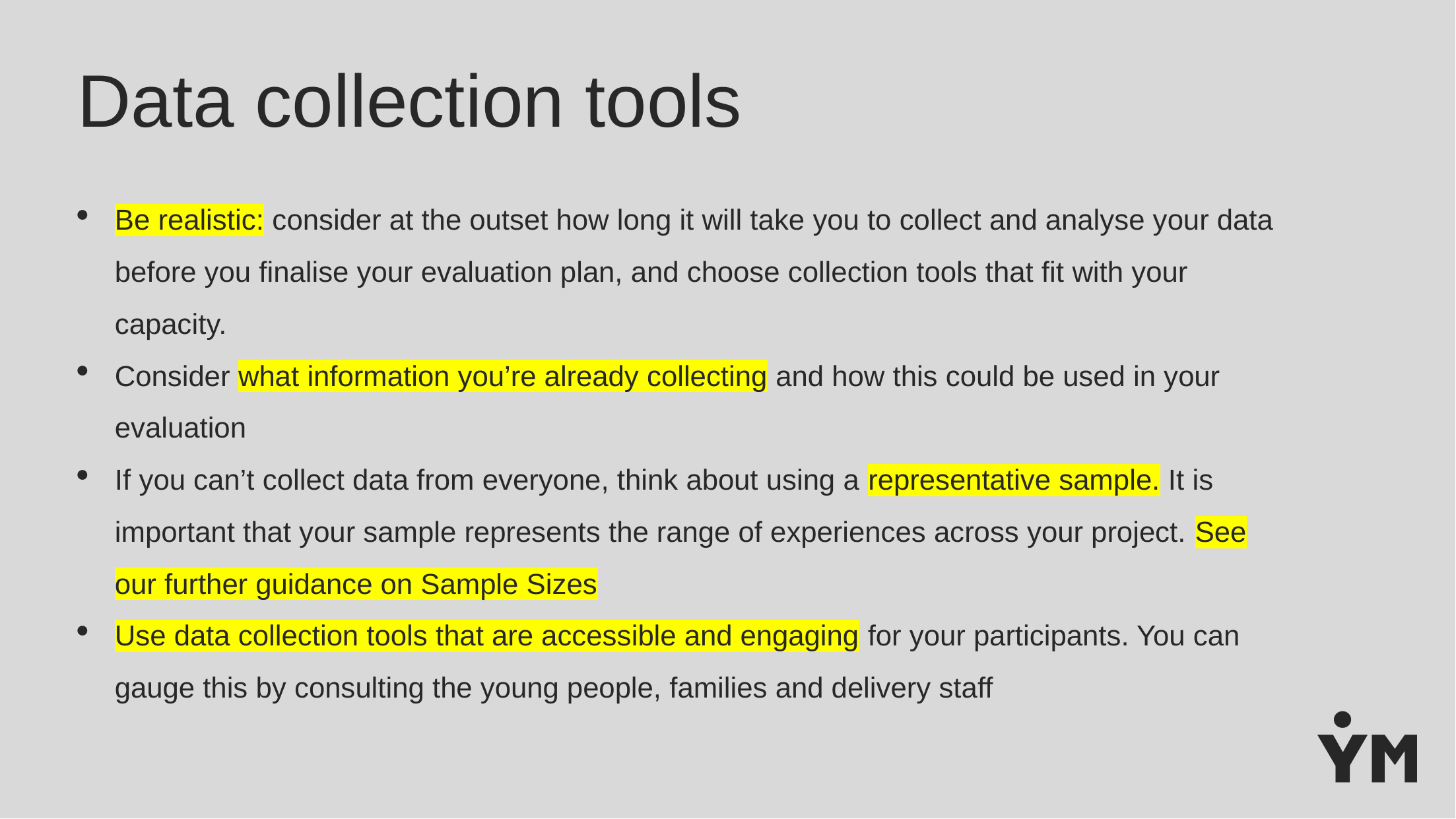

# Data collection tools
Be realistic: consider at the outset how long it will take you to collect and analyse your data before you finalise your evaluation plan, and choose collection tools that fit with your capacity.
Consider what information you’re already collecting and how this could be used in your evaluation
If you can’t collect data from everyone, think about using a representative sample. It is important that your sample represents the range of experiences across your project. See our further guidance on Sample Sizes
Use data collection tools that are accessible and engaging for your participants. You can gauge this by consulting the young people, families and delivery staff